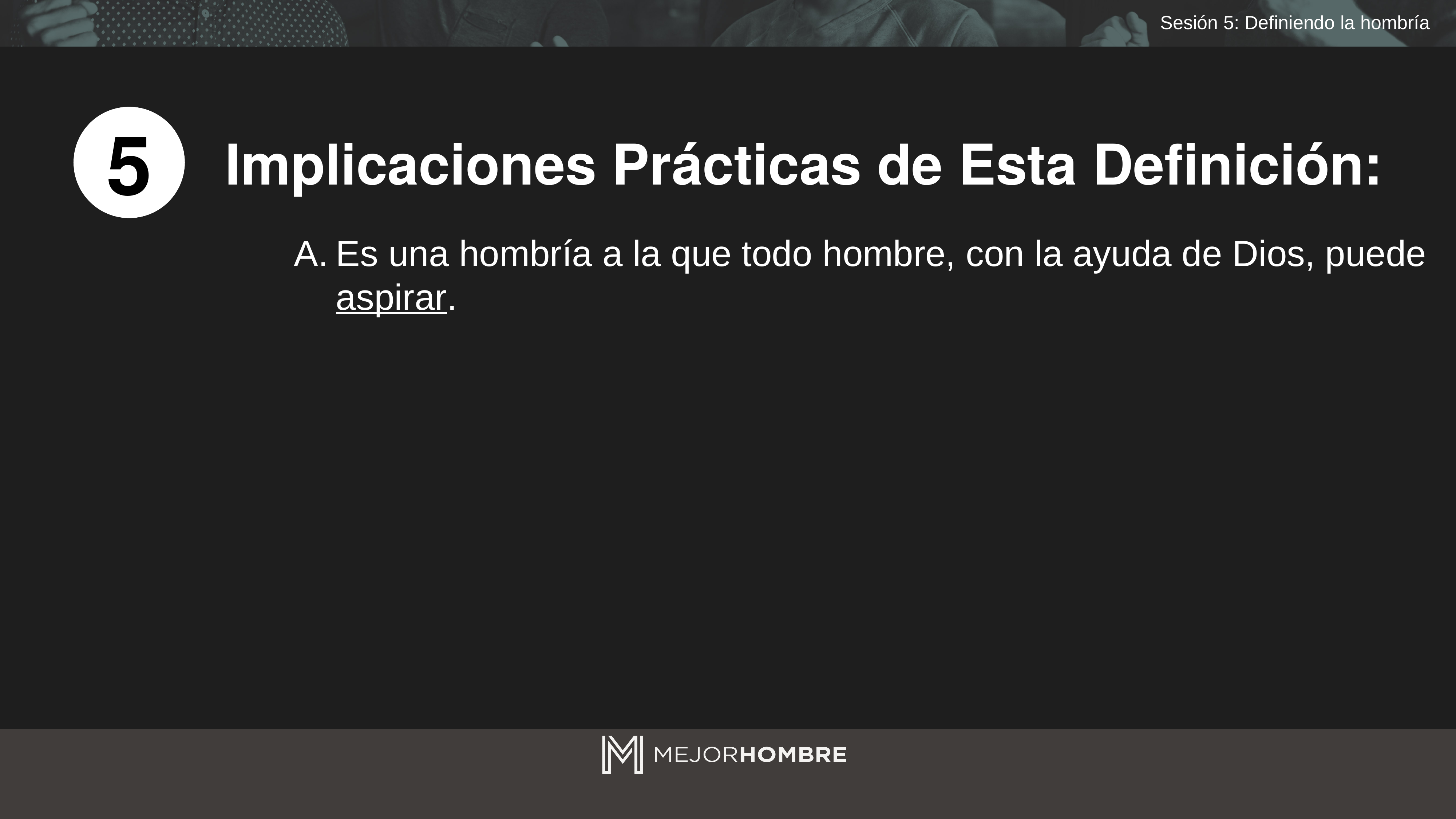

5
Implicaciones Prácticas de Esta Definición:
Es una hombría a la que todo hombre, con la ayuda de Dios, puede aspirar.